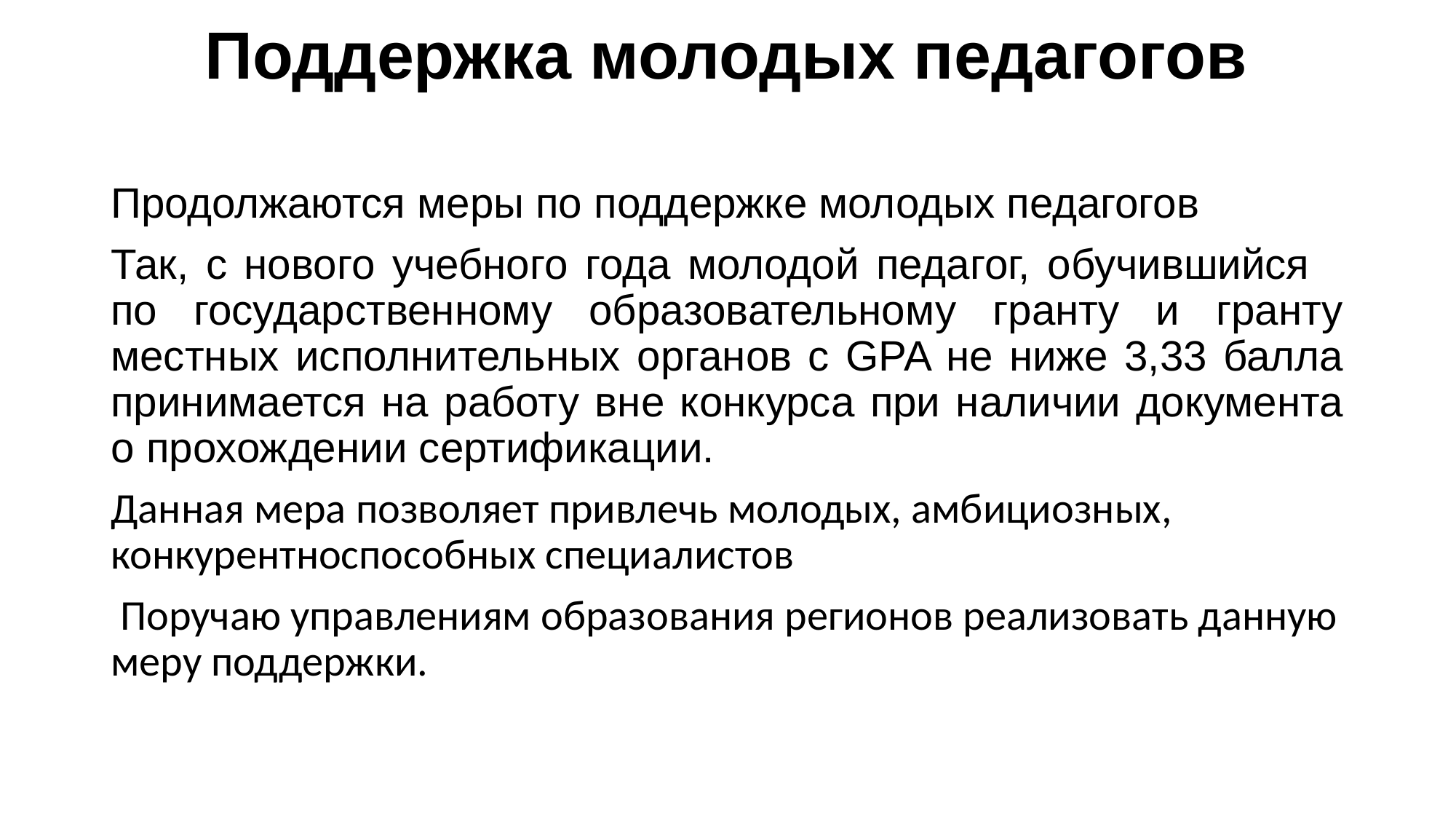

# Поддержка молодых педагогов
Продолжаются меры по поддержке молодых педагогов
Так, с нового учебного года молодой педагог, обучившийся   по государственному образовательному гранту и гранту местных исполнительных органов c GPA не ниже 3,33 балла принимается на работу вне конкурса при наличии документа о прохождении сертификации.
Данная мера позволяет привлечь молодых, амбициозных, конкурентноспособных специалистов
 Поручаю управлениям образования регионов реализовать данную меру поддержки.